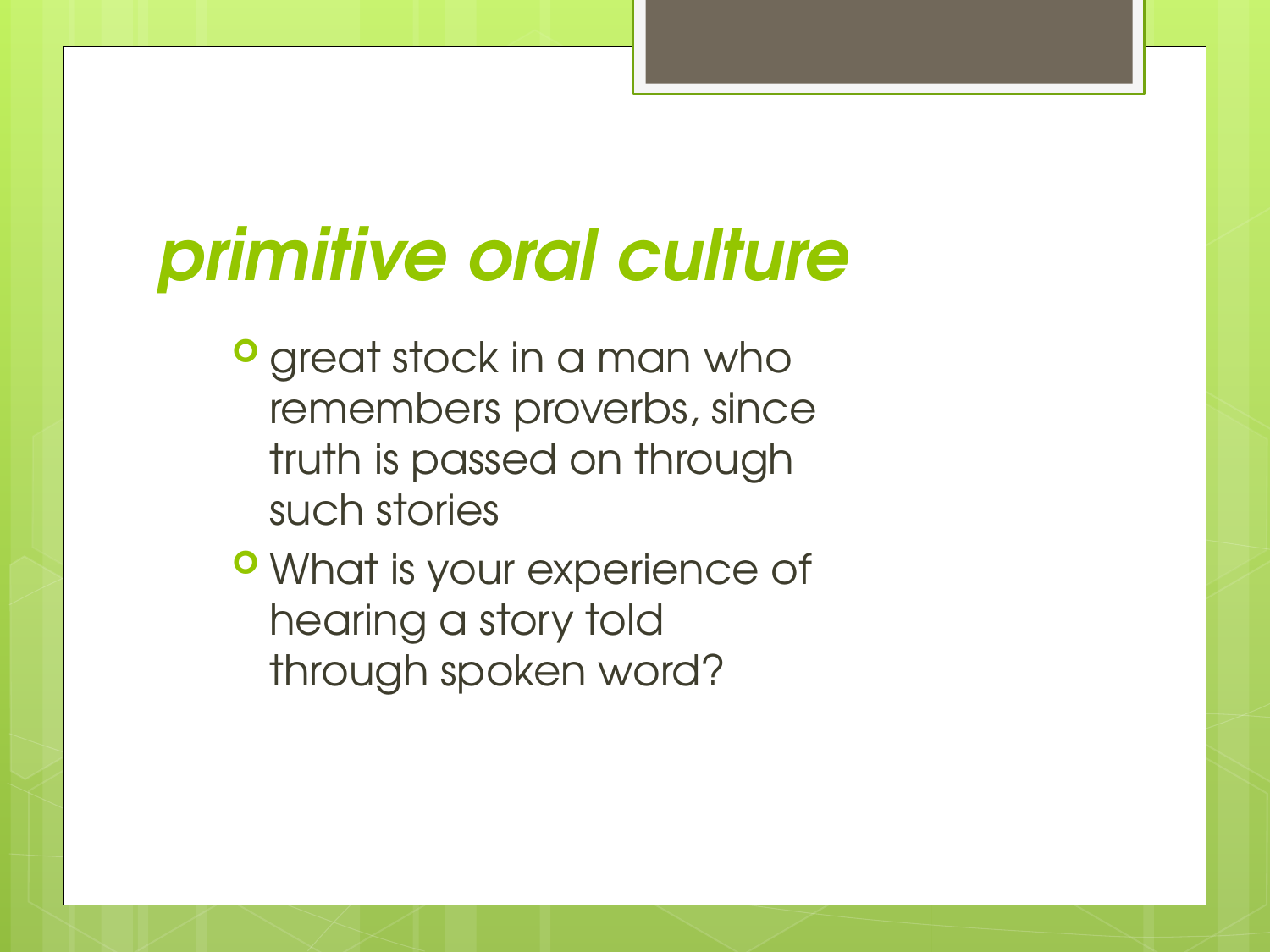

# primitive oral culture
great stock in a man who remembers proverbs, since truth is passed on through such stories
What is your experience of hearing a story told through spoken word?